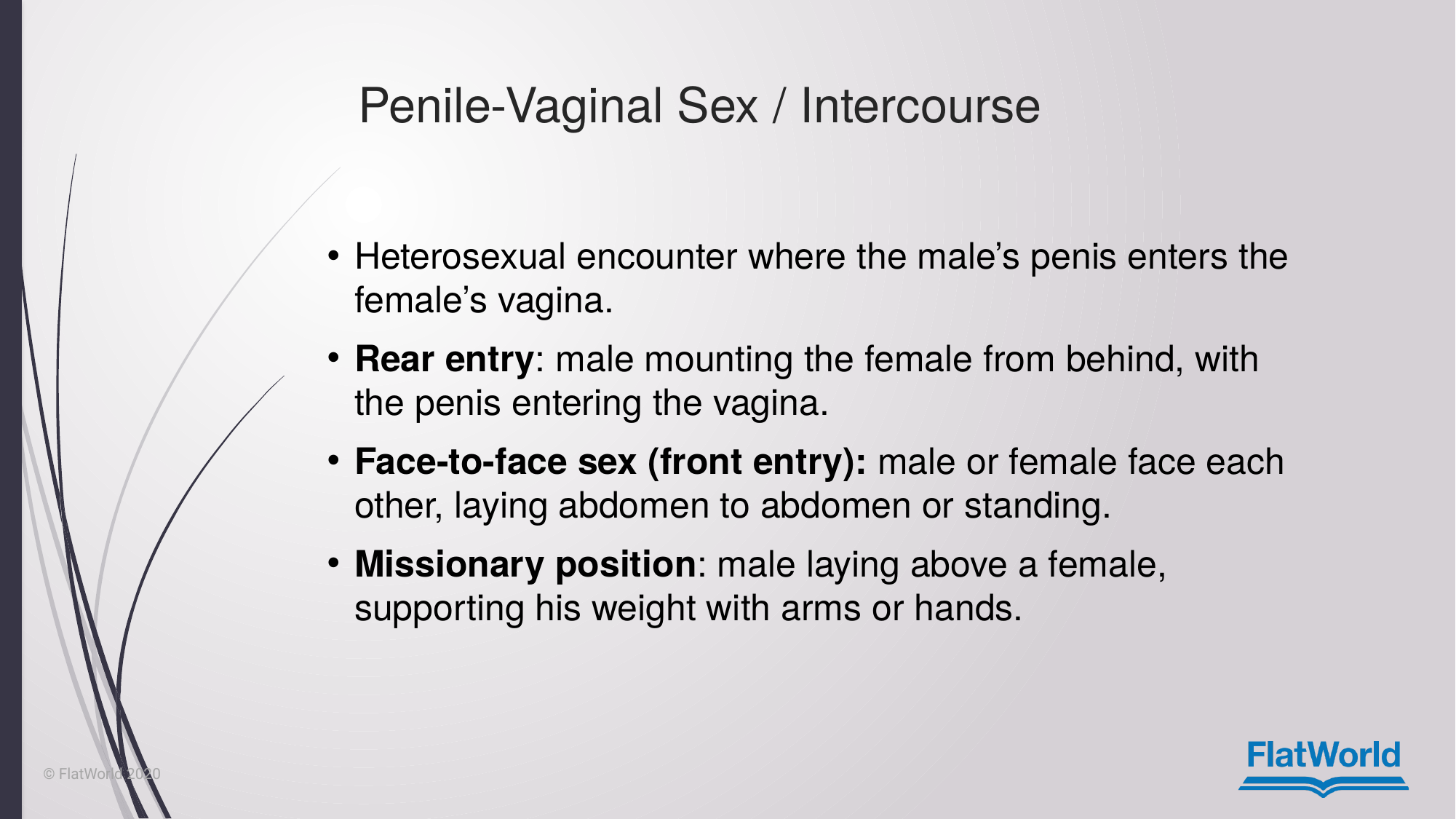

Penile-Vaginal Sex / Intercourse
Heterosexual encounter where the male’s penis enters the female’s vagina.
Rear entry: male mounting the female from behind, with the penis entering the vagina.
Face-to-face sex (front entry): male or female face each other, laying abdomen to abdomen or standing.
Missionary position: male laying above a female, supporting his weight with arms or hands.